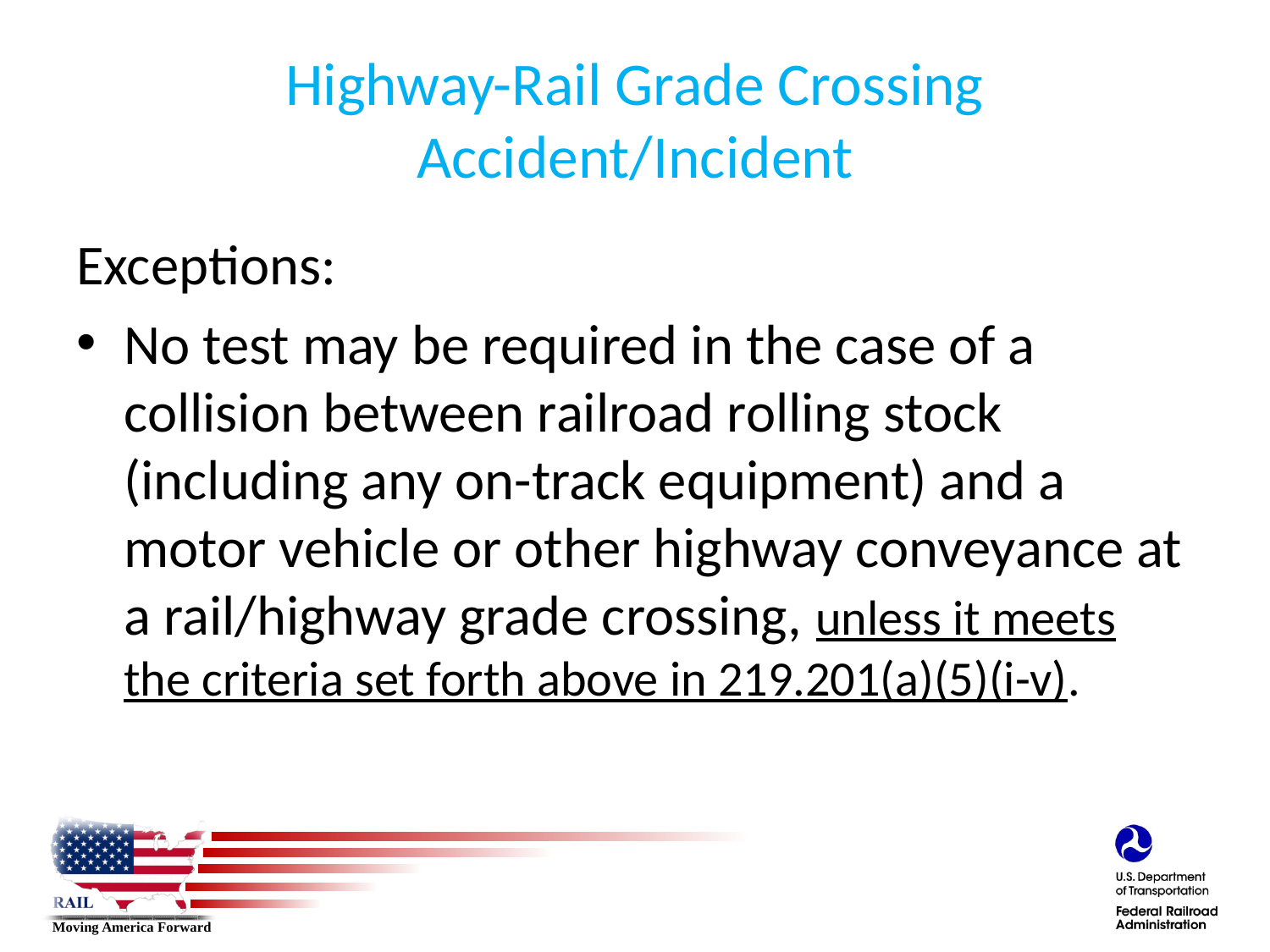

# Highway-Rail Grade Crossing Accident/Incident
Exceptions:
No test may be required in the case of a collision between railroad rolling stock (including any on-track equipment) and a motor vehicle or other highway conveyance at a rail/highway grade crossing, unless it meets the criteria set forth above in 219.201(a)(5)(i-v).